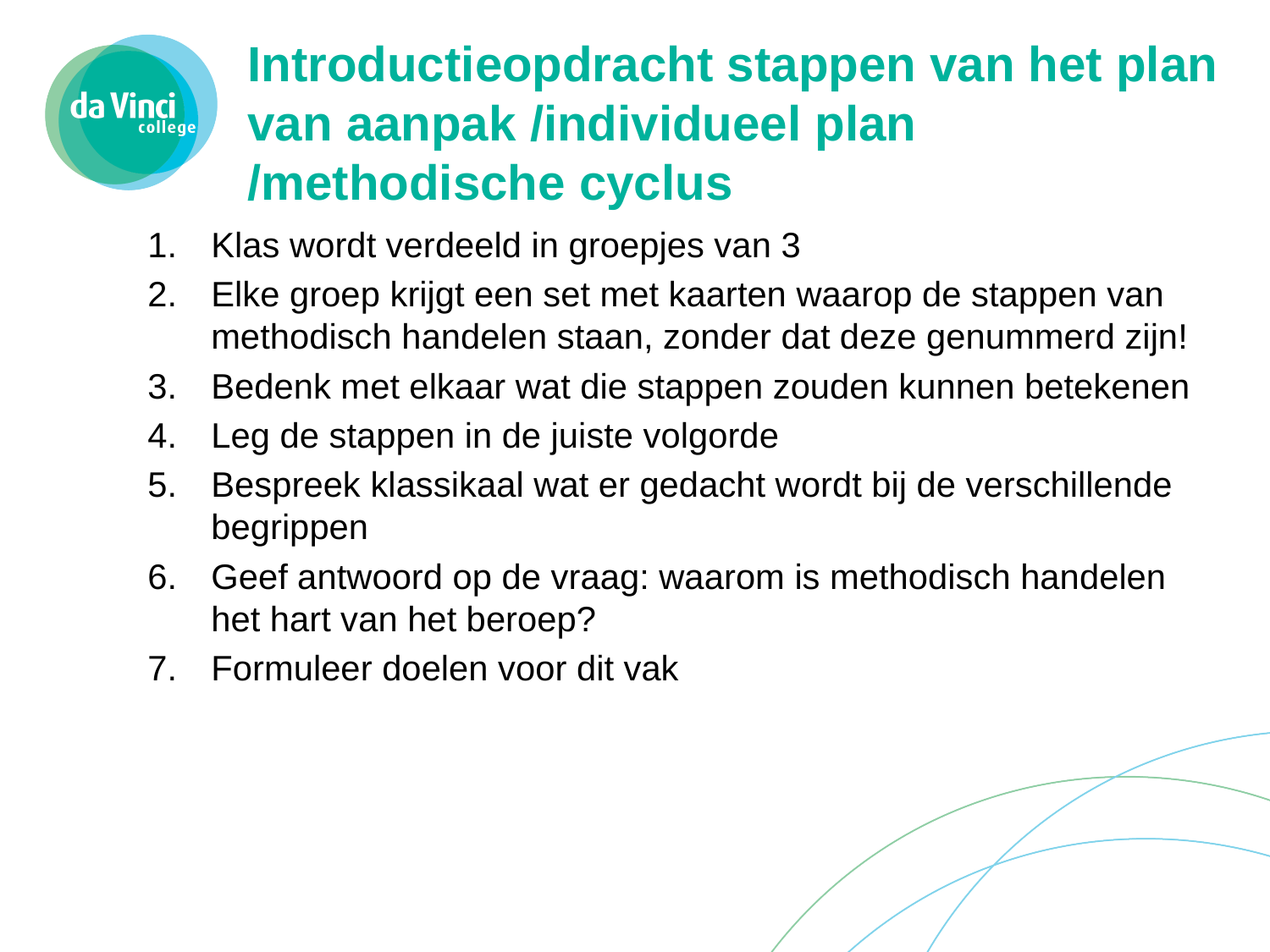

# Introductieopdracht stappen van het plan van aanpak /individueel plan /methodische cyclus
Klas wordt verdeeld in groepjes van 3
Elke groep krijgt een set met kaarten waarop de stappen van methodisch handelen staan, zonder dat deze genummerd zijn!
Bedenk met elkaar wat die stappen zouden kunnen betekenen
Leg de stappen in de juiste volgorde
Bespreek klassikaal wat er gedacht wordt bij de verschillende begrippen
Geef antwoord op de vraag: waarom is methodisch handelen het hart van het beroep?
Formuleer doelen voor dit vak